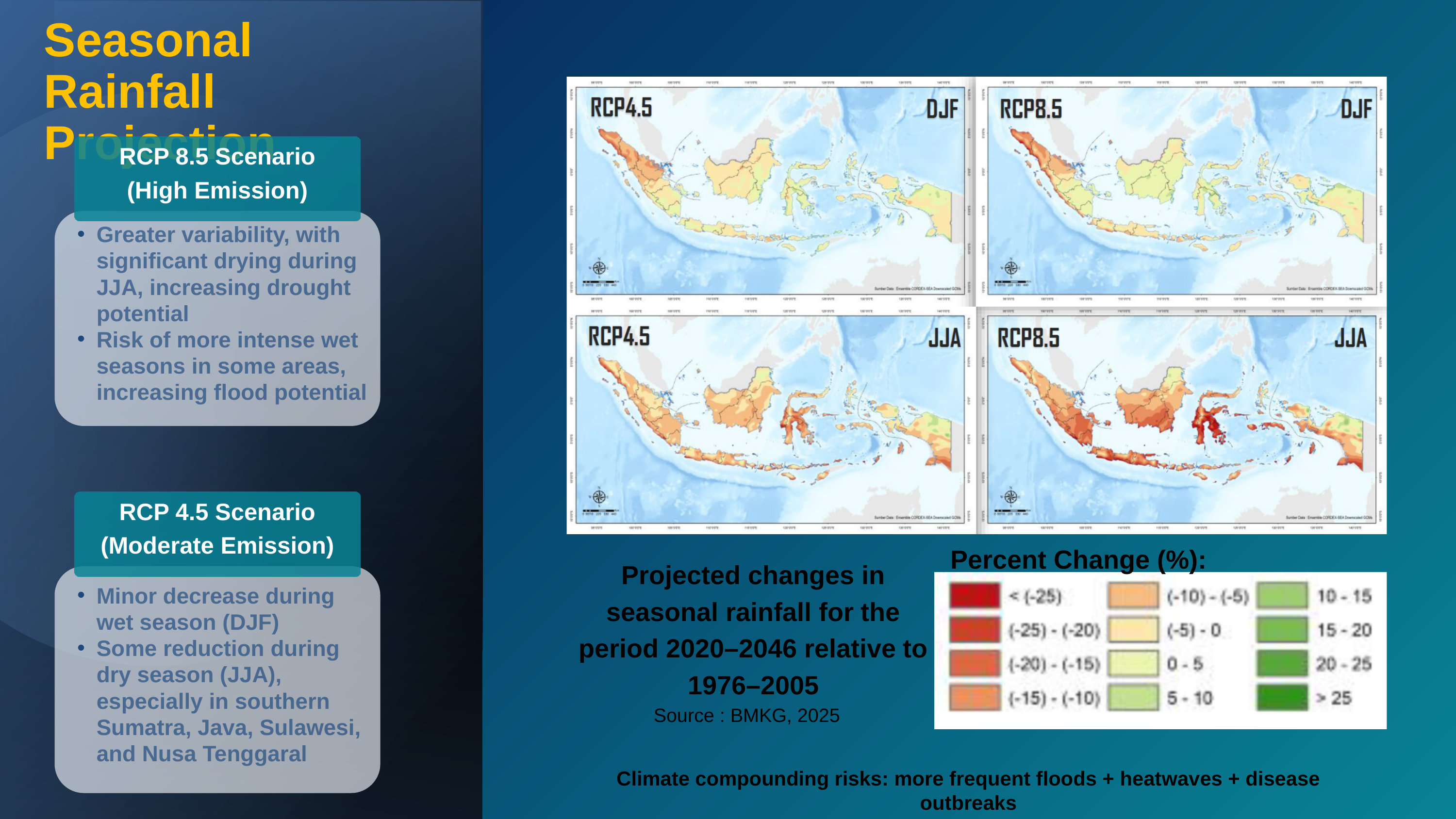

Seasonal Rainfall Projection

Percent Change (%):
Projected changes in seasonal rainfall for the period 2020–2046 relative to 1976–2005

RCP 8.5 Scenario
(High Emission)

Greater variability, with significant drying during JJA, increasing drought potential
Risk of more intense wet seasons in some areas, increasing flood potential

RCP 4.5 Scenario
(Moderate Emission)

Minor decrease during wet season (DJF)
Some reduction during dry season (JJA), especially in southern Sumatra, Java, Sulawesi, and Nusa Tenggaral
Source : BMKG, 2025
Climate compounding risks: more frequent floods + heatwaves + disease outbreaks